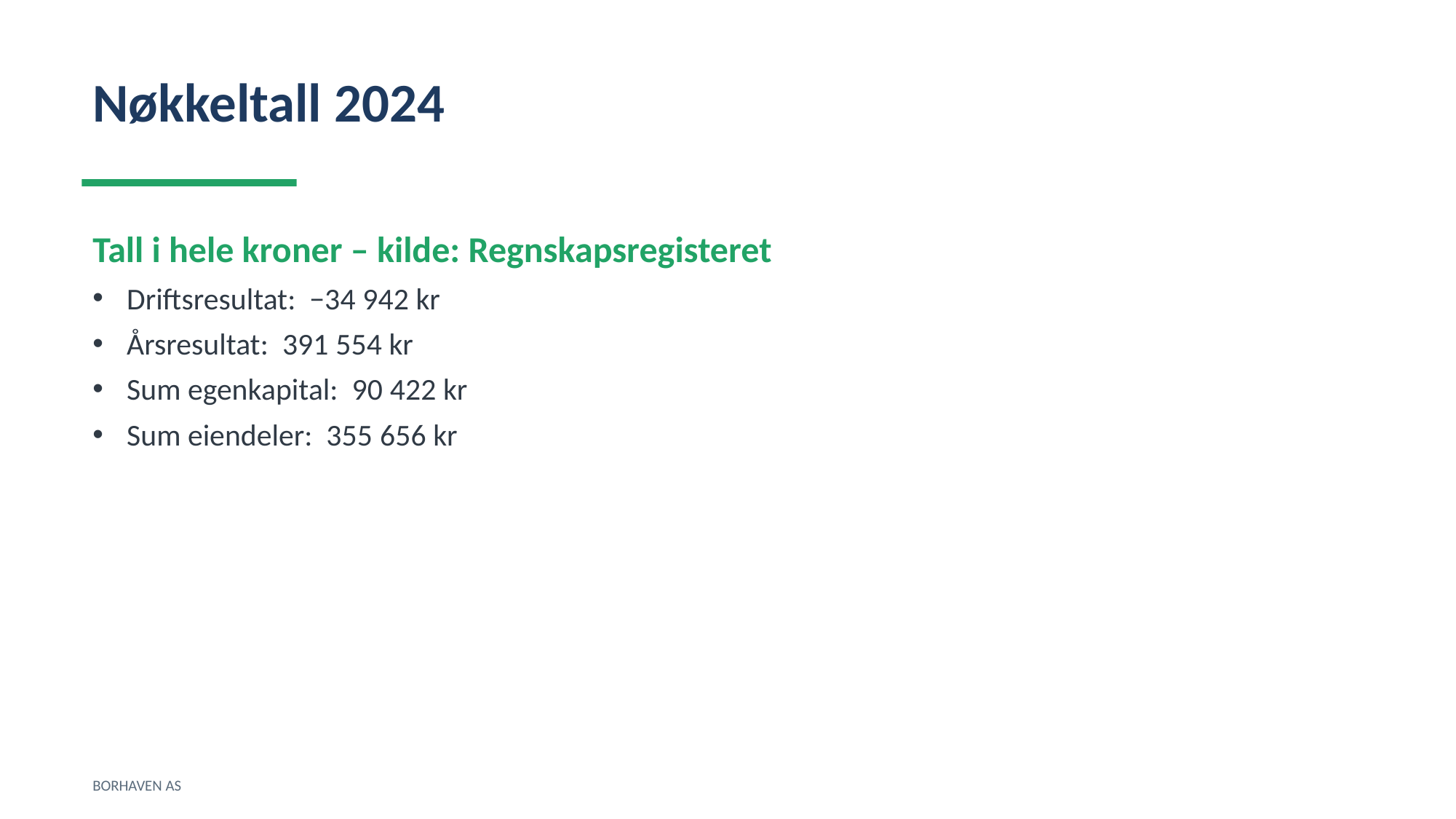

Nøkkeltall 2024

Tall i hele kroner – kilde: Regnskapsregisteret
Driftsresultat:  −34 942 kr
Årsresultat:  391 554 kr
Sum egenkapital:  90 422 kr
Sum eiendeler:  355 656 kr
BORHAVEN AS